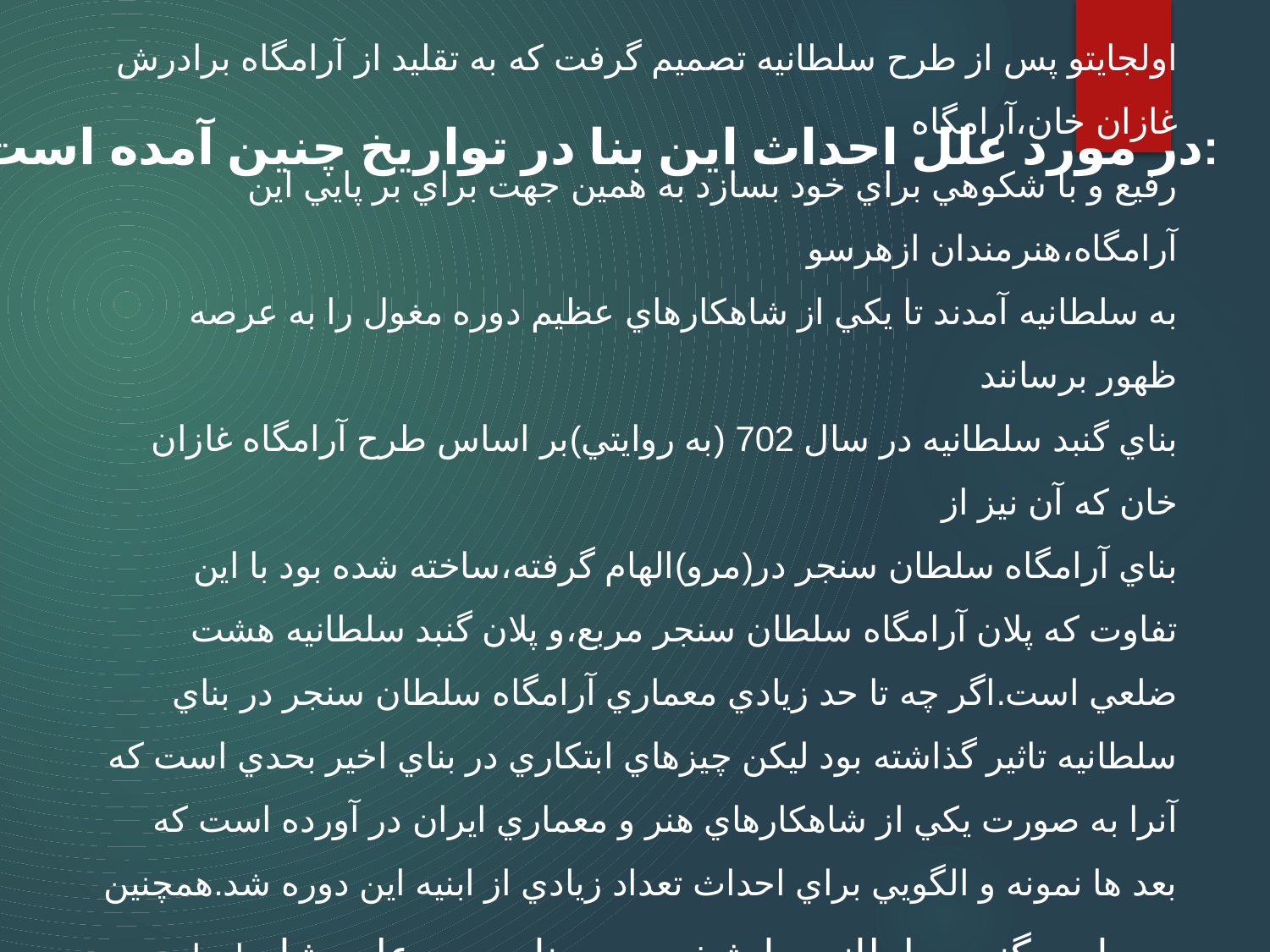

در مورد علل احداث اين بنا در تواريخ چنين آمده است:
اولجايتو پس از طرح سلطانيه تصميم گرفت که به تقليد از آرامگاه برادرش غازان خان،آرامگاه
رفيع و با شکوهي براي خود بسازد به همين جهت براي بر پايي اين آرامگاه،هنرمندان ازهرسو
به سلطانيه آمدند تا يکي از شاهکارهاي عظيم دوره مغول را به عرصه ظهور برسانند
بناي گنبد سلطانيه در سال 702 (به روايتي)بر اساس طرح آرامگاه غازان خان که آن نيز از
بناي آرامگاه سلطان سنجر در(مرو)الهام گرفته،ساخته شده بود با اين تفاوت که پلان آرامگاه سلطان سنجر مربع،و پلان گنبد سلطانيه هشت ضلعي است.اگر چه تا حد زيادي معماري آرامگاه سلطان سنجر در بناي سلطانيه تاثير گذاشته بود ليکن چيزهاي ابتکاري در بناي اخير بحدي است که آنرا به صورت يکي از شاهکارهاي هنر و معماري ايران در آورده است که بعد ها نمونه و الگويي براي احداث تعداد زيادي از ابنيه اين دوره شد.همچنين معماري گنبد سلطانيه را شخصي به نام سيد علي شاه انجام داده است.